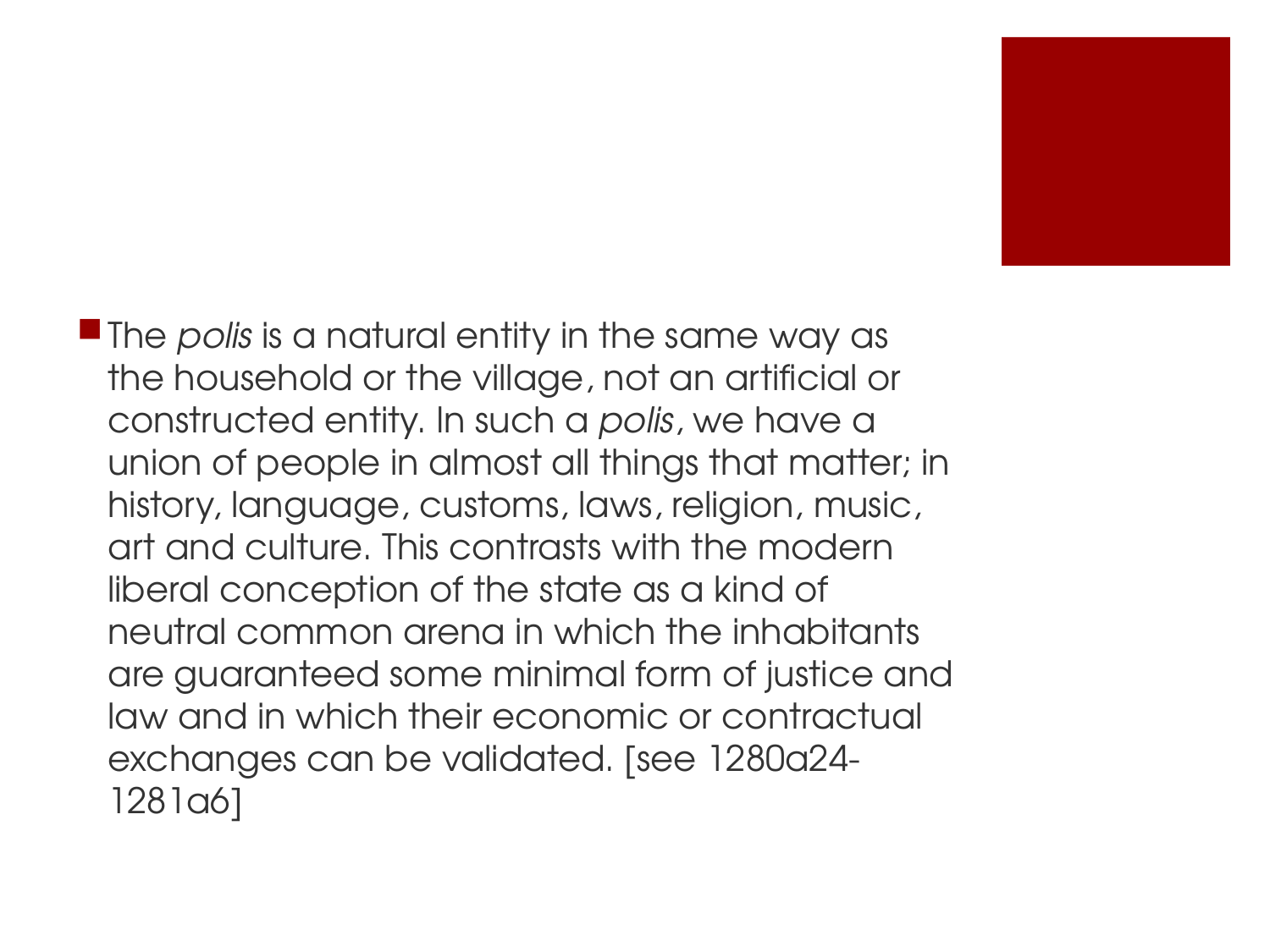

#
The polis is a natural entity in the same way as the household or the village, not an artificial or constructed entity. In such a polis, we have a union of people in almost all things that matter; in history, language, customs, laws, religion, music, art and culture. This contrasts with the modern liberal conception of the state as a kind of neutral common arena in which the inhabitants are guaranteed some minimal form of justice and law and in which their economic or contractual exchanges can be validated. [see 1280a24-1281a6]